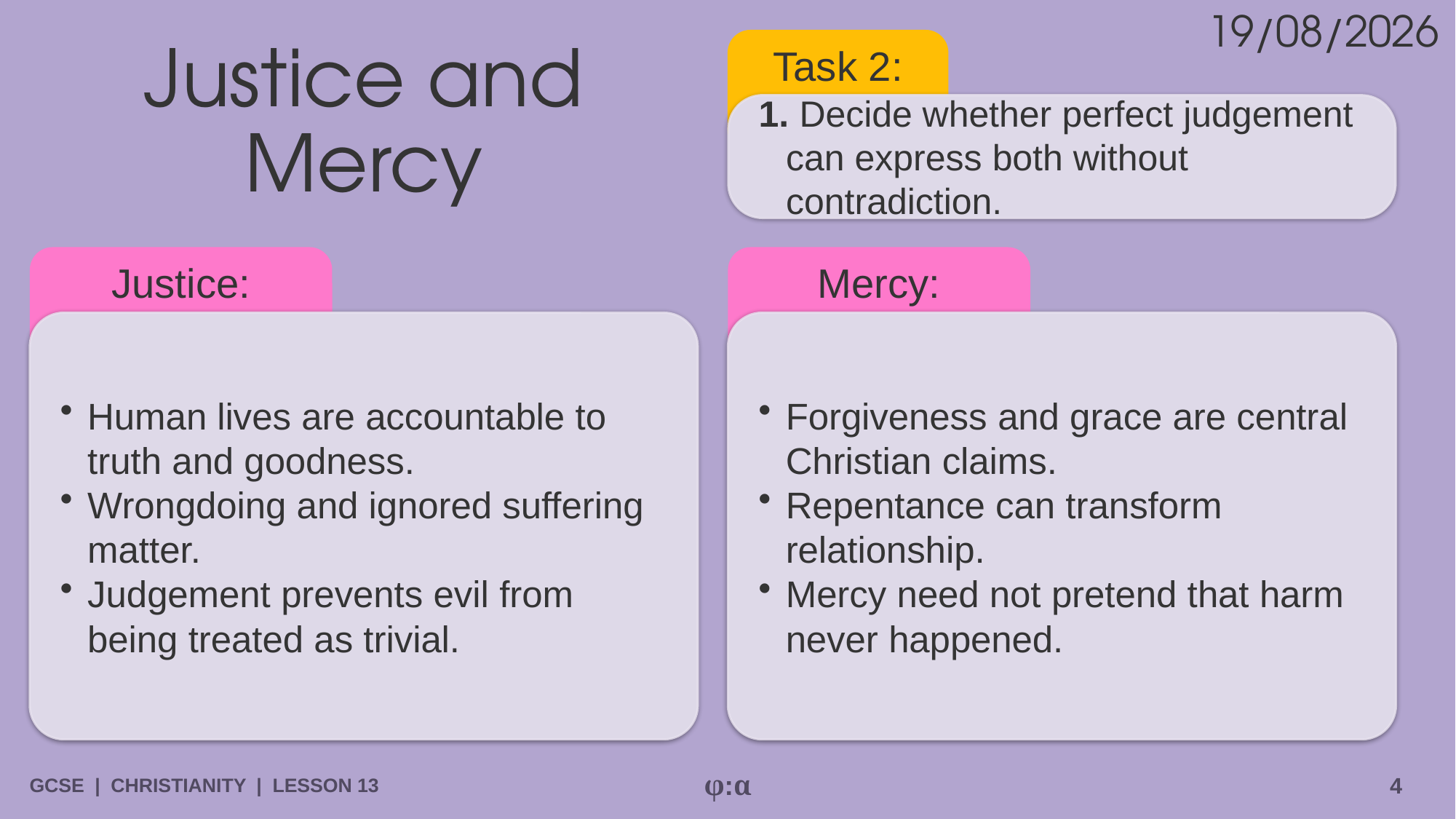

19/08/2026
# Justice and Mercy
Task 2:
1. Decide whether perfect judgement can express both without contradiction.
Justice:
Mercy:
​Human lives are accountable to truth and goodness.
​Wrongdoing and ignored suffering matter.
​Judgement prevents evil from being treated as trivial.
​Forgiveness and grace are central Christian claims.
​Repentance can transform relationship.
​Mercy need not pretend that harm never happened.
GCSE  |  CHRISTIANITY  |  LESSON 13
φ:α
4